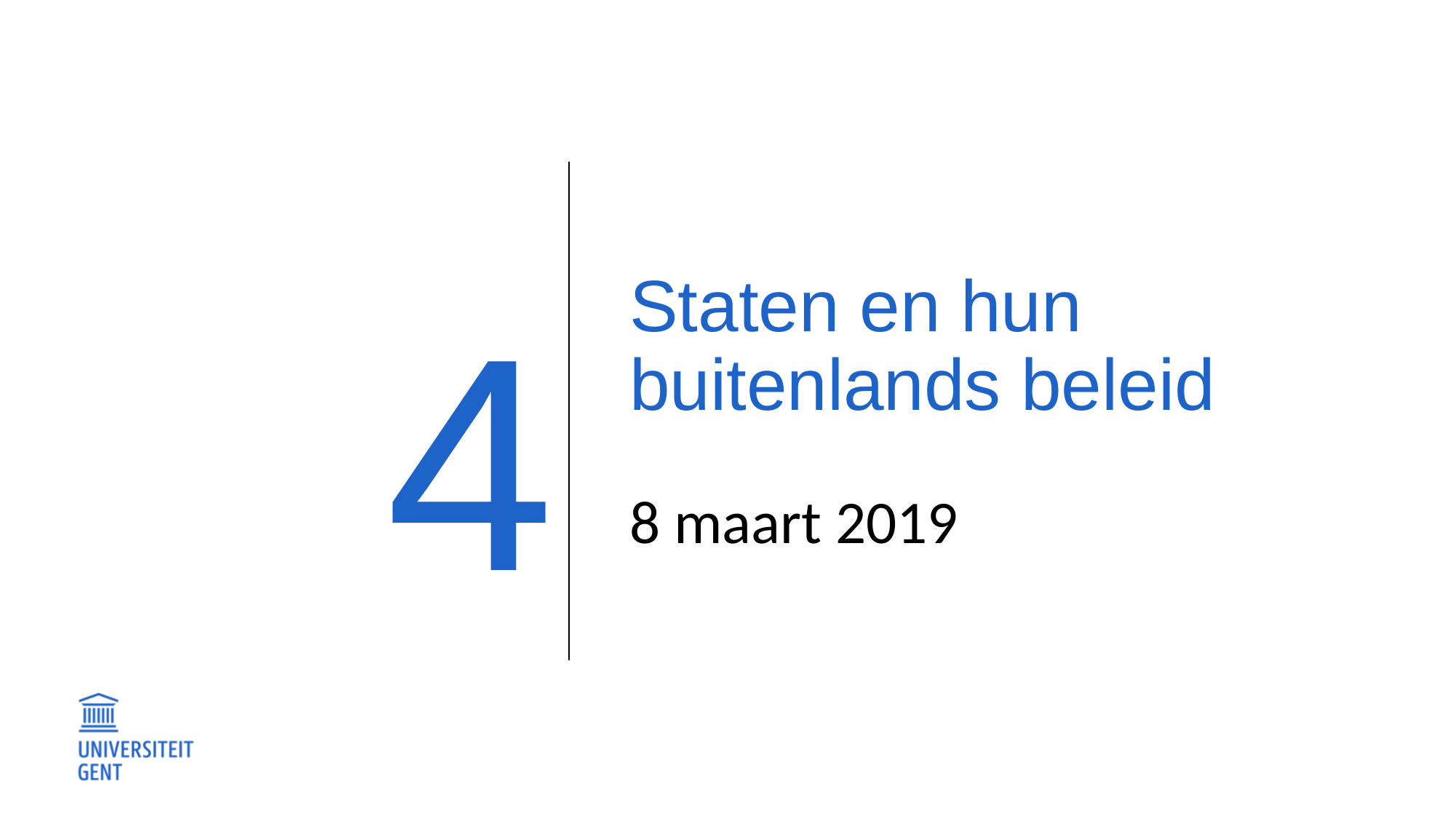

4
# Staten en hun buitenlands beleid 8 maart 2019